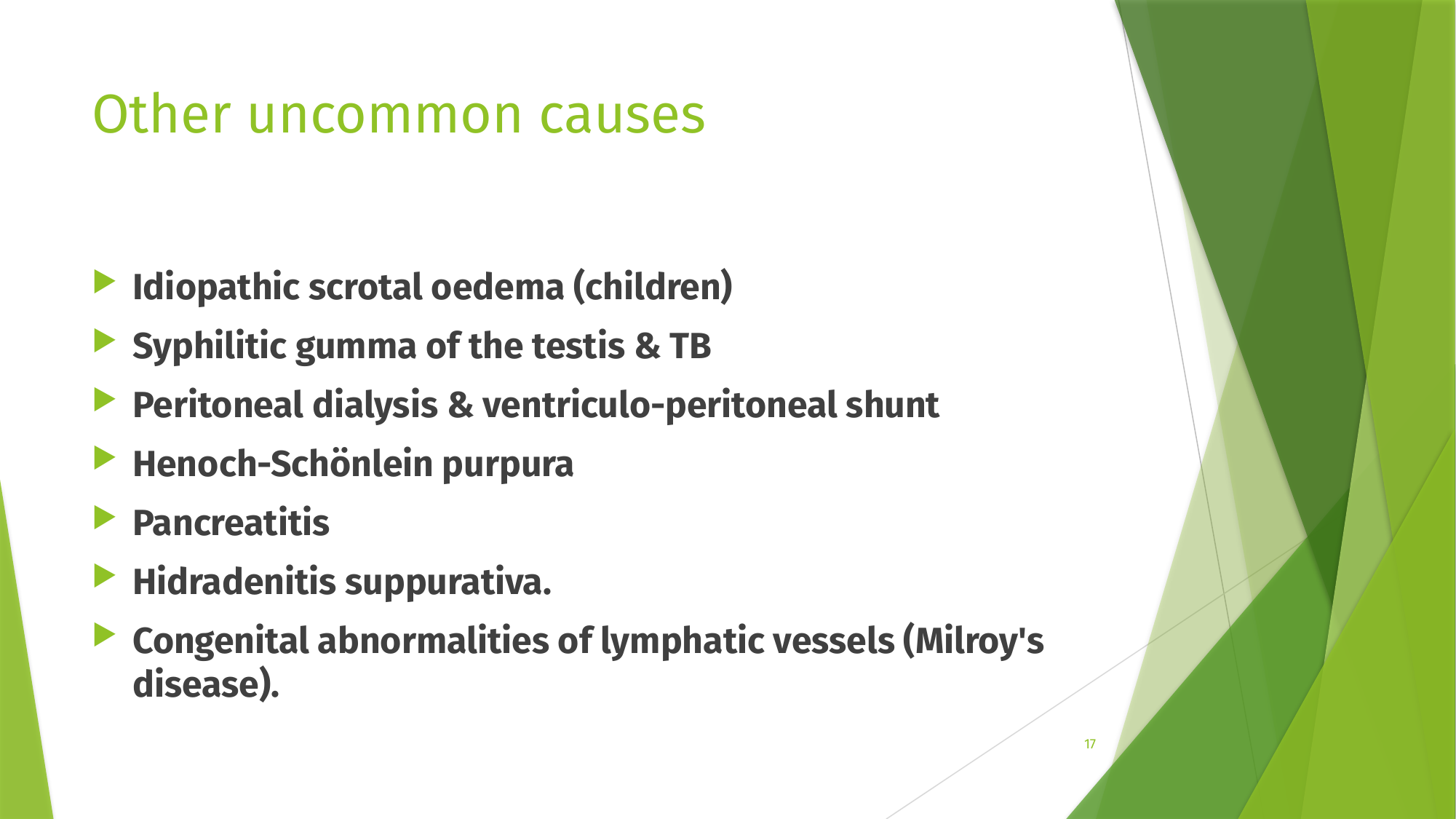

# Other uncommon causes
Idiopathic scrotal oedema (children)
Syphilitic gumma of the testis & TB
Peritoneal dialysis & ventriculo-peritoneal shunt
Henoch-Schönlein purpura
Pancreatitis
Hidradenitis suppurativa.
Congenital abnormalities of lymphatic vessels (Milroy's disease).

17